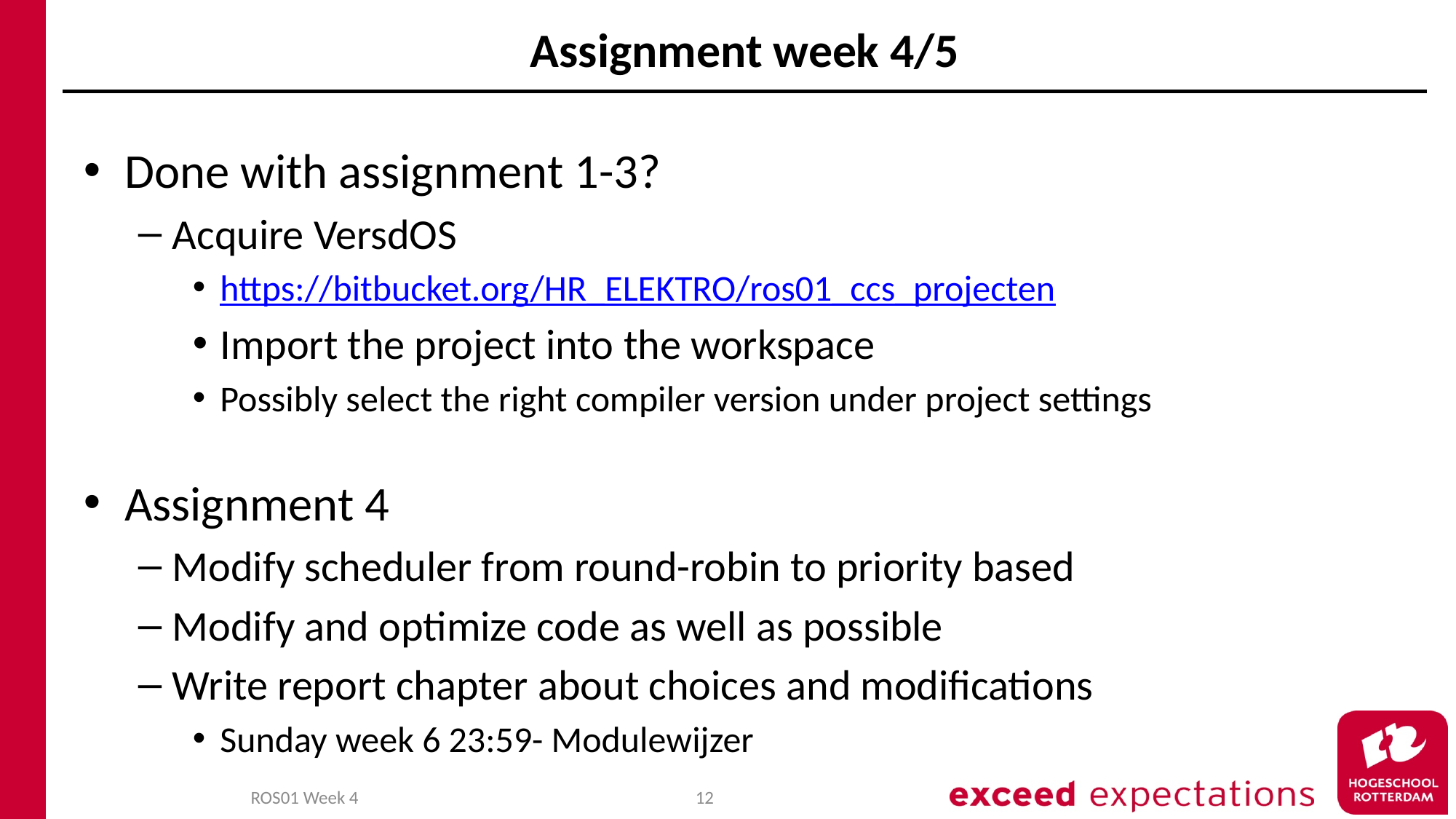

# Assignment week 4/5
Done with assignment 1-3?
Acquire VersdOS
https://bitbucket.org/HR_ELEKTRO/ros01_ccs_projecten
Import the project into the workspace
Possibly select the right compiler version under project settings
Assignment 4
Modify scheduler from round-robin to priority based
Modify and optimize code as well as possible
Write report chapter about choices and modifications
Sunday week 6 23:59- Modulewijzer
ROS01 Week 4
12